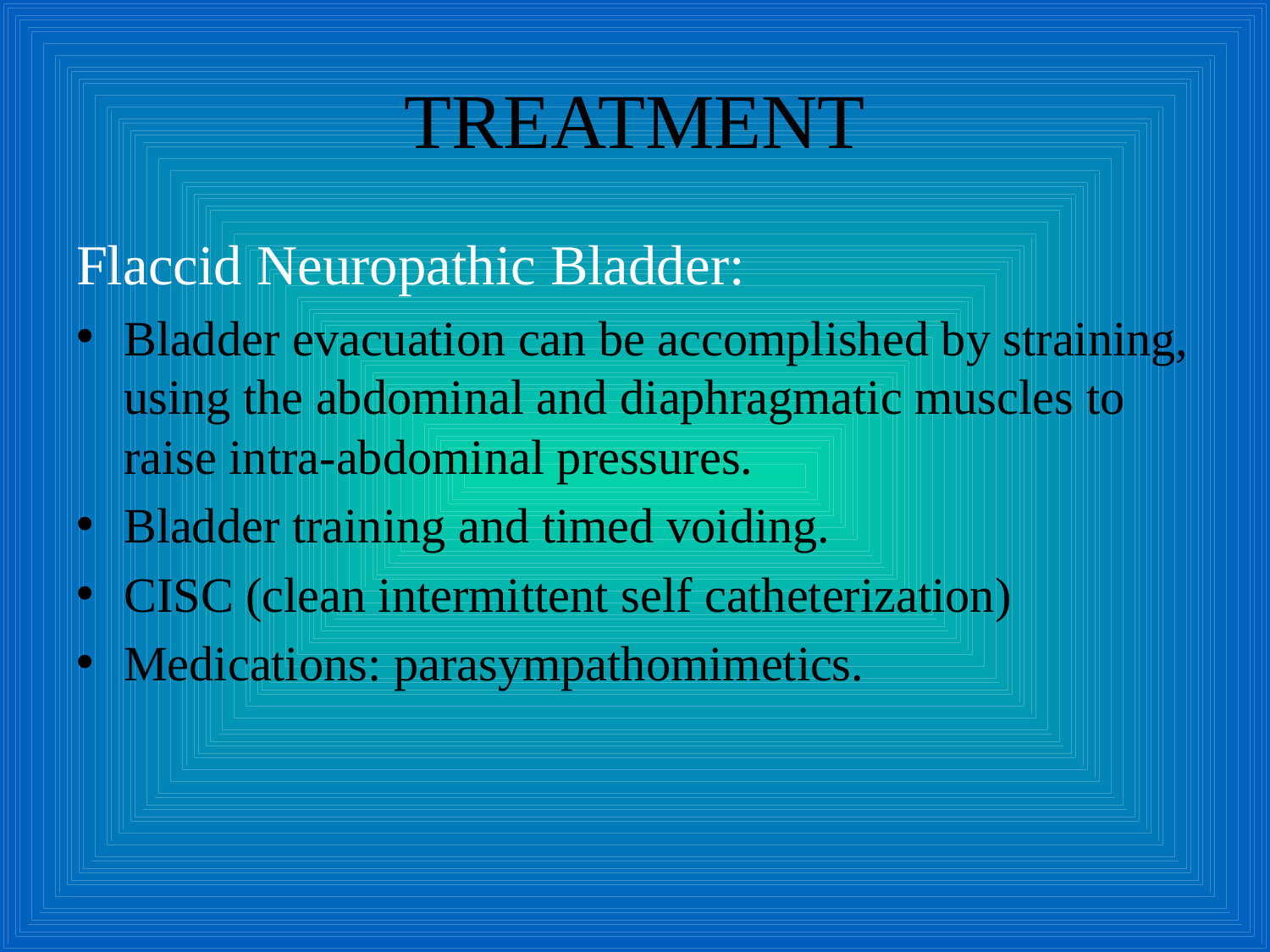

# TREATMENT
Flaccid Neuropathic Bladder:
Bladder evacuation can be accomplished by straining, using the abdominal and diaphragmatic muscles to raise intra-abdominal pressures.
Bladder training and timed voiding.
CISC (clean intermittent self catheterization)
Medications: parasympathomimetics.